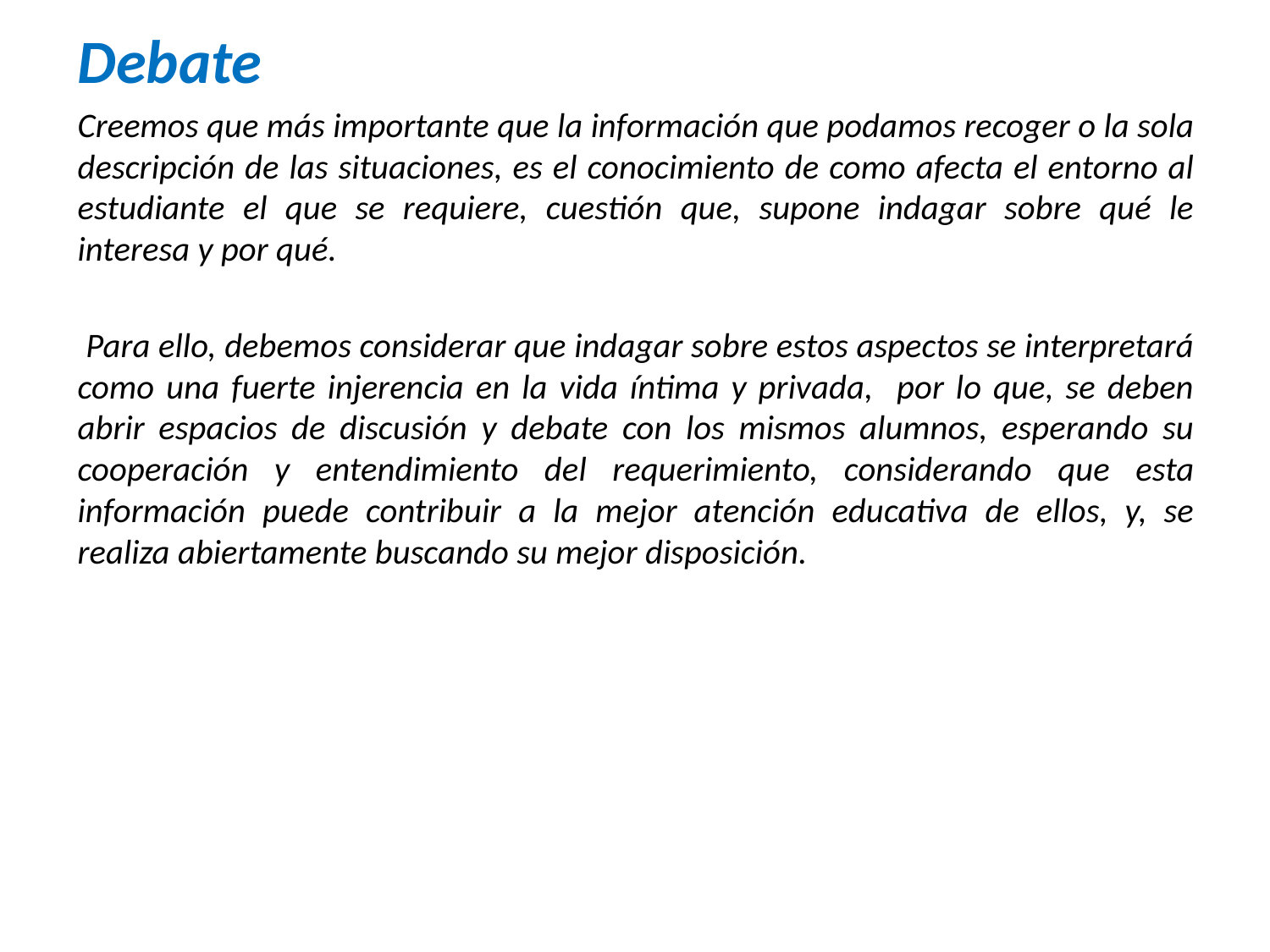

Debate
Creemos que más importante que la información que podamos recoger o la sola descripción de las situaciones, es el conocimiento de como afecta el entorno al estudiante el que se requiere, cuestión que, supone indagar sobre qué le interesa y por qué.

 Para ello, debemos considerar que indagar sobre estos aspectos se interpretará como una fuerte injerencia en la vida íntima y privada,  por lo que, se deben abrir espacios de discusión y debate con los mismos alumnos, esperando su cooperación y entendimiento del requerimiento, considerando que esta información puede contribuir a la mejor atención educativa de ellos, y, se realiza abiertamente buscando su mejor disposición.